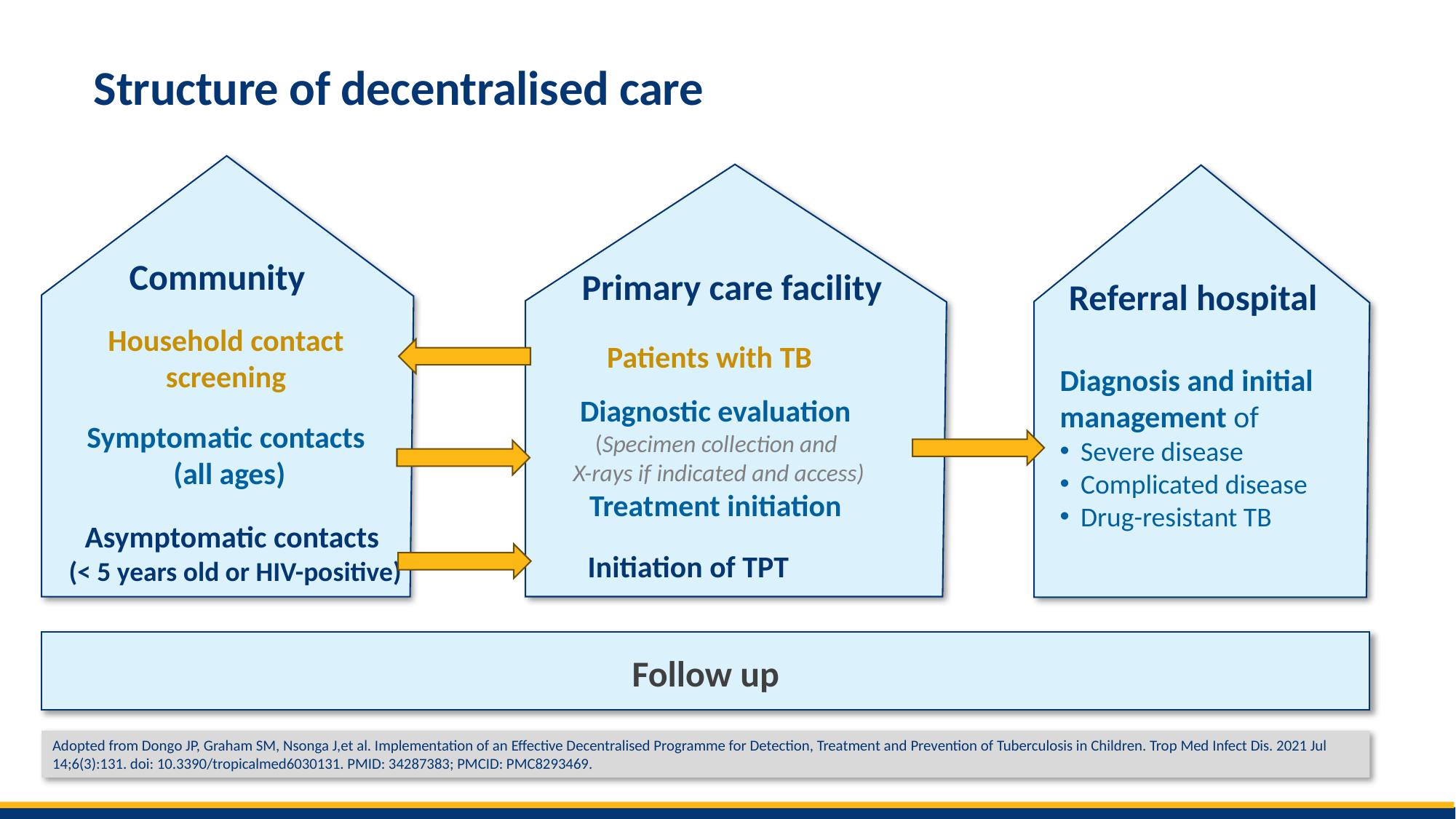

# Structure of decentralised care

Community
Household contact
screening
Symptomatic contacts
(all ages)
Asymptomatic contacts
(< 5 years old or HIV-positive)

Primary care facility
Patients with TB
Diagnostic evaluation
(Specimen collection and
X-rays if indicated and access)
Treatment initiation
Initiation of TPT

Referral hospital
Diagnosis and initial management of
Severe disease
Complicated disease
Drug-resistant TB

Follow up
Adopted from Dongo JP, Graham SM, Nsonga J,et al. Implementation of an Effective Decentralised Programme for Detection, Treatment and Prevention of Tuberculosis in Children. Trop Med Infect Dis. 2021 Jul 14;6(3):131. doi: 10.3390/tropicalmed6030131. PMID: 34287383; PMCID: PMC8293469.